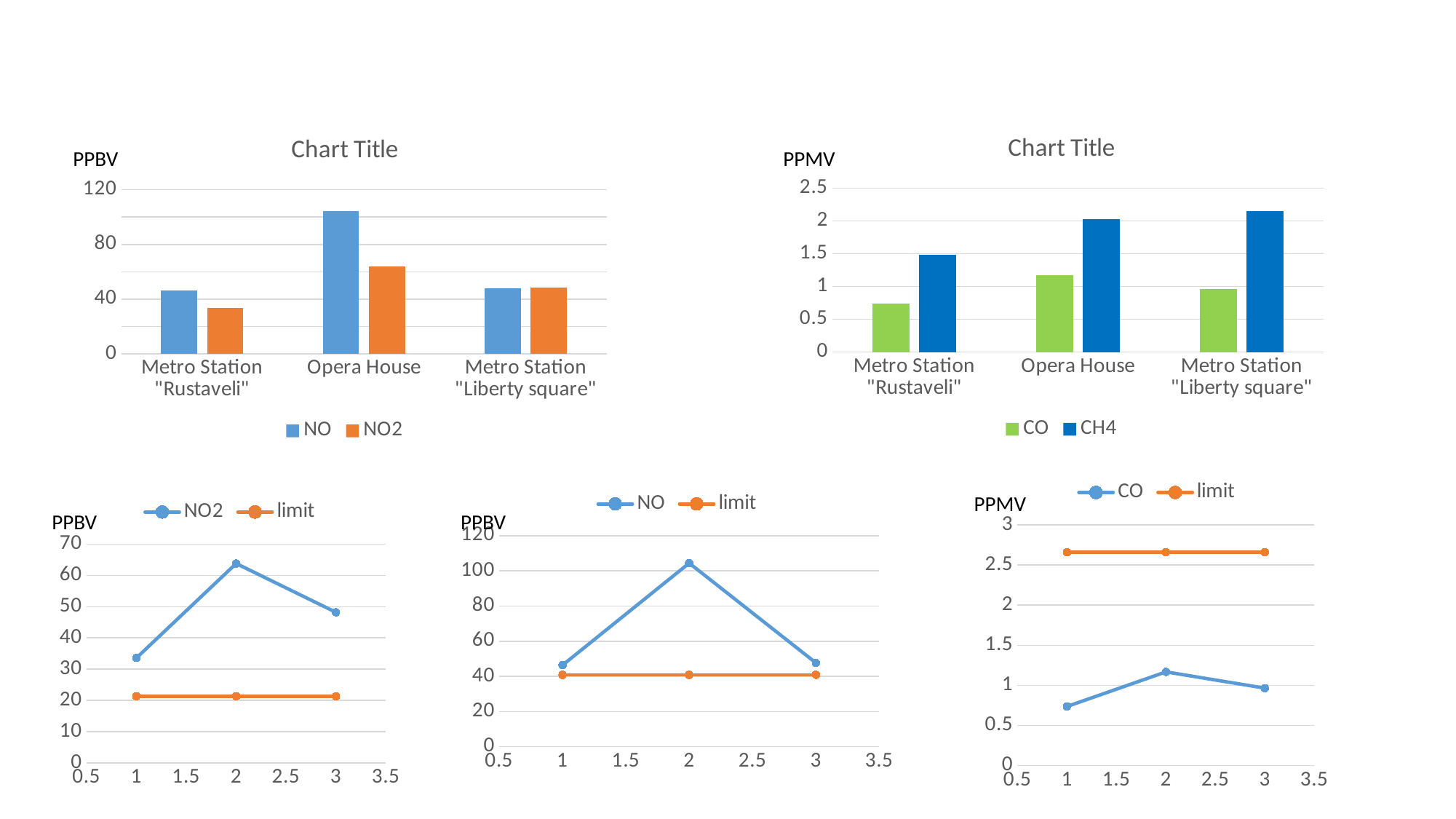

### Chart:

| Category |  |  |
|---|---|---|
| Metro Station "Rustaveli" | 0.7371577491351955 | 1.4851020858190045 |
| Opera House | 1.1679105416666669 | 2.026555555555556 |
| Metro Station "Liberty square" | 0.9655947879942767 | 2.1450033010752687 |

### Chart:

| Category |  |  |
|---|---|---|
| Metro Station "Rustaveli" | 46.392551600389936 | 33.55625211449176 |
| Opera House | 104.44370390819485 | 63.79341175 |
| Metro Station "Liberty square" | 47.687870288690476 | 48.17148636220196 |
PPMV
PPBV

### Chart

| Category |  |  |
|---|---|---|

### Chart

| Category |  |  |
|---|---|---|
PPMV

### Chart

| Category |  |  |
|---|---|---|
PPBV
PPBV